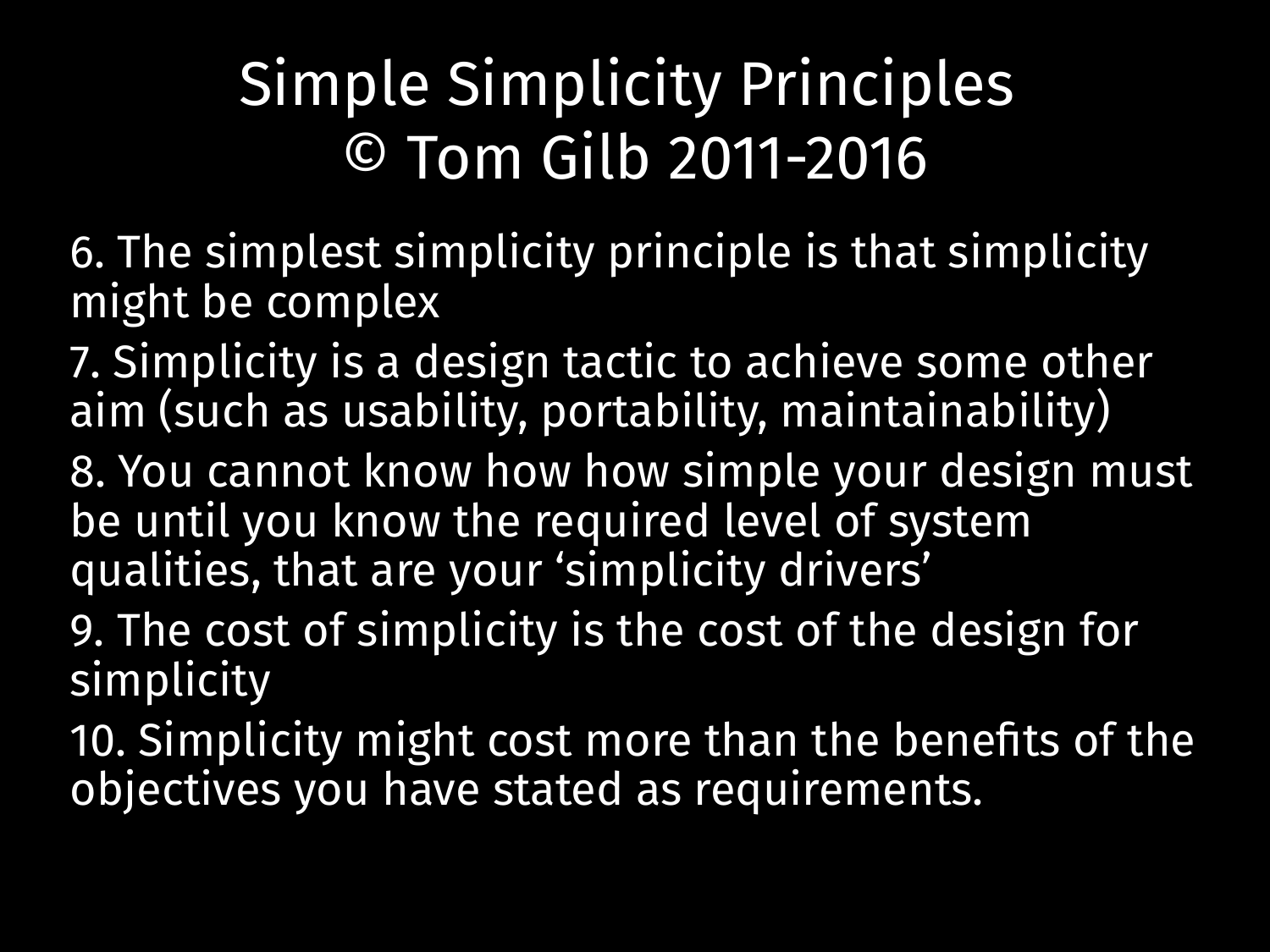

# Simple Simplicity Principles
© Tom Gilb 2011-2016
6. The simplest simplicity principle is that simplicity might be complex
7. Simplicity is a design tactic to achieve some other aim (such as usability, portability, maintainability)
8. You cannot know how how simple your design must be until you know the required level of system qualities, that are your ‘simplicity drivers’
9. The cost of simplicity is the cost of the design for simplicity
10. Simplicity might cost more than the benefits of the objectives you have stated as requirements.
8